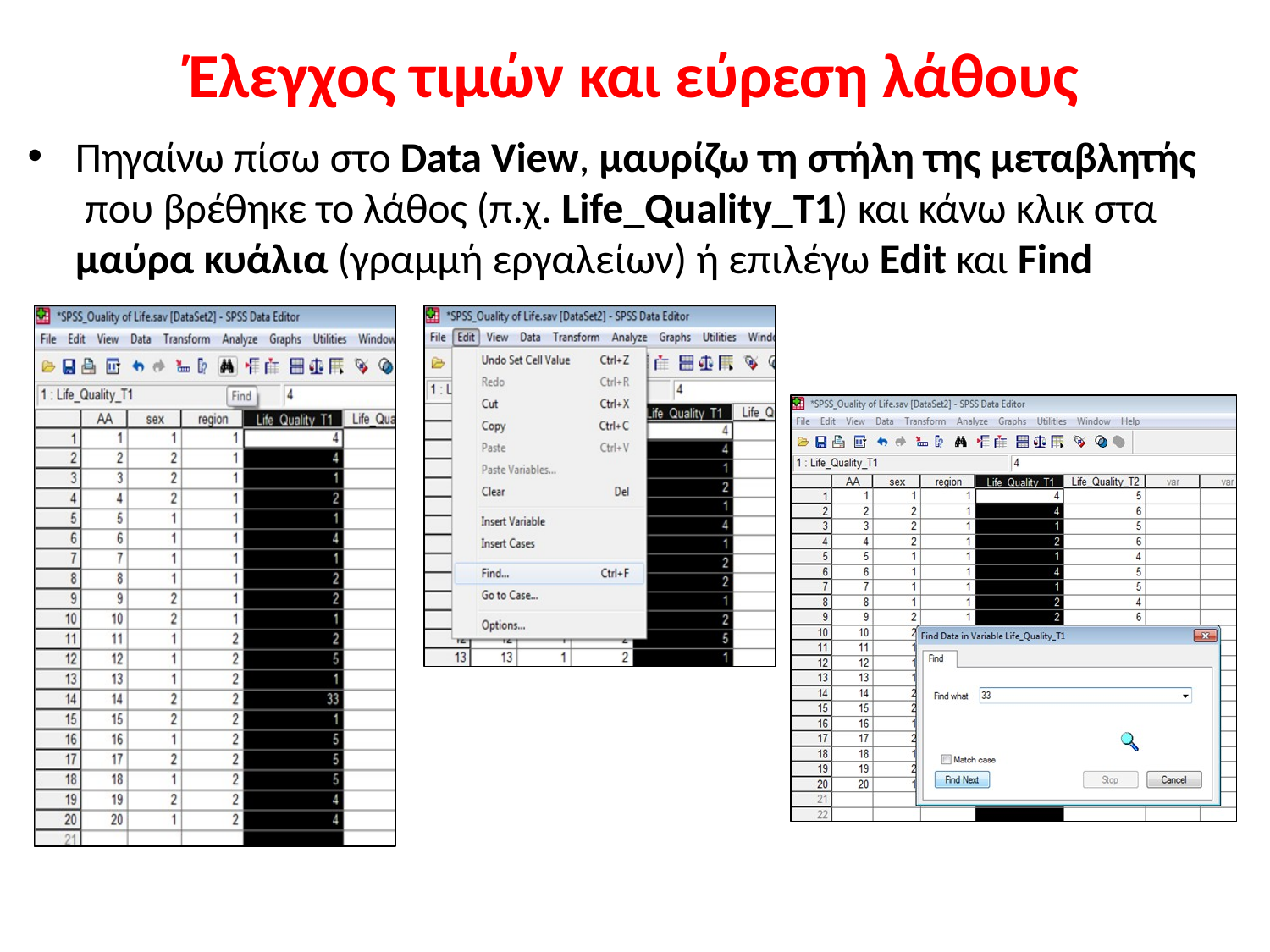

# Έλεγχος τιμών και εύρεση λάθους
Πηγαίνω πίσω στο Data View, μαυρίζω τη στήλη της μεταβλητής  που βρέθηκε το λάθος (π.χ. Life_Quality_T1) και κάνω κλικ στα  μαύρα κυάλια (γραμμή εργαλείων) ή επιλέγω Edit και Find